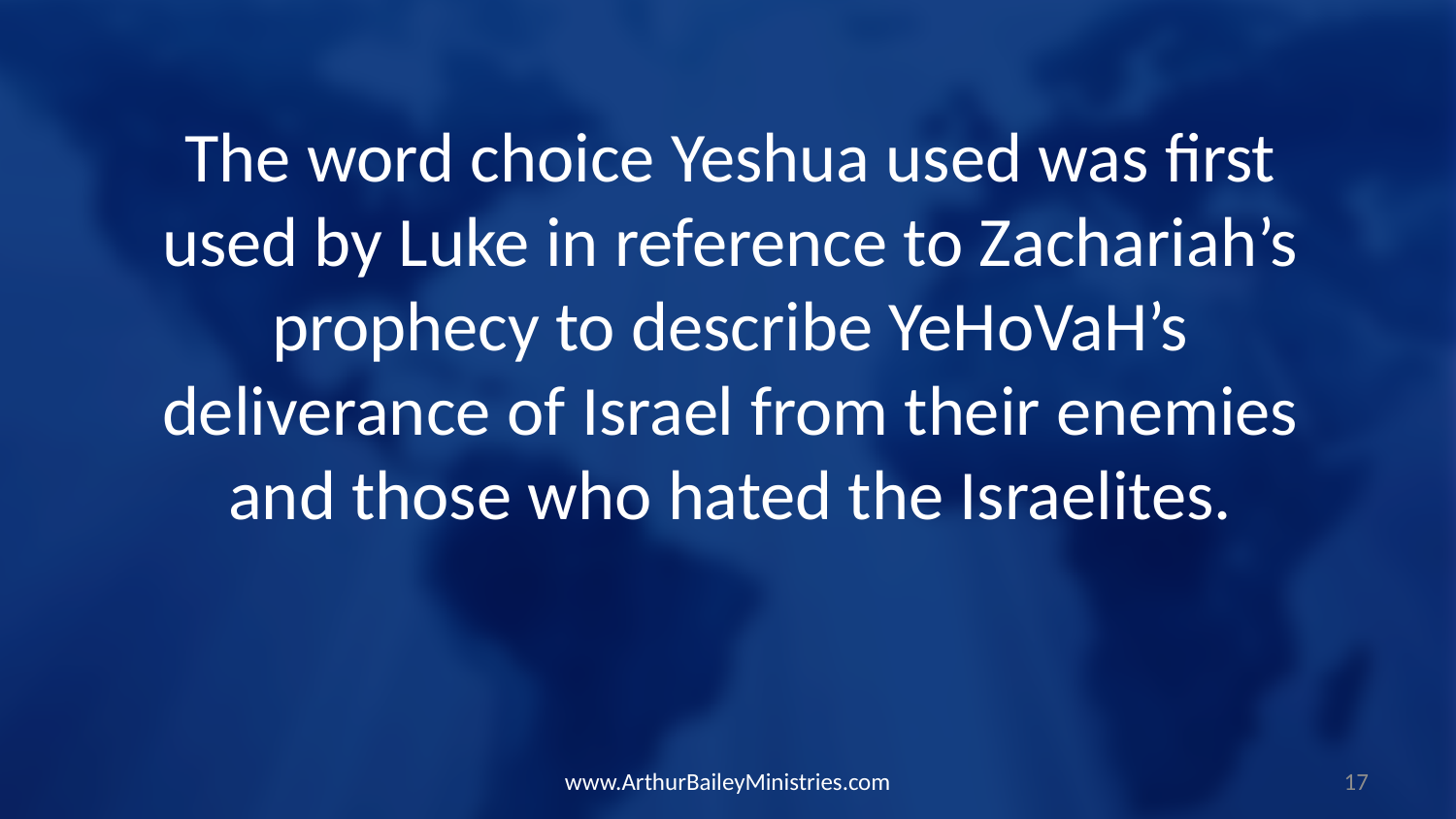

The word choice Yeshua used was first used by Luke in reference to Zachariah’s prophecy to describe YeHoVaH’s deliverance of Israel from their enemies and those who hated the Israelites.

www.ArthurBaileyMinistries.com
17